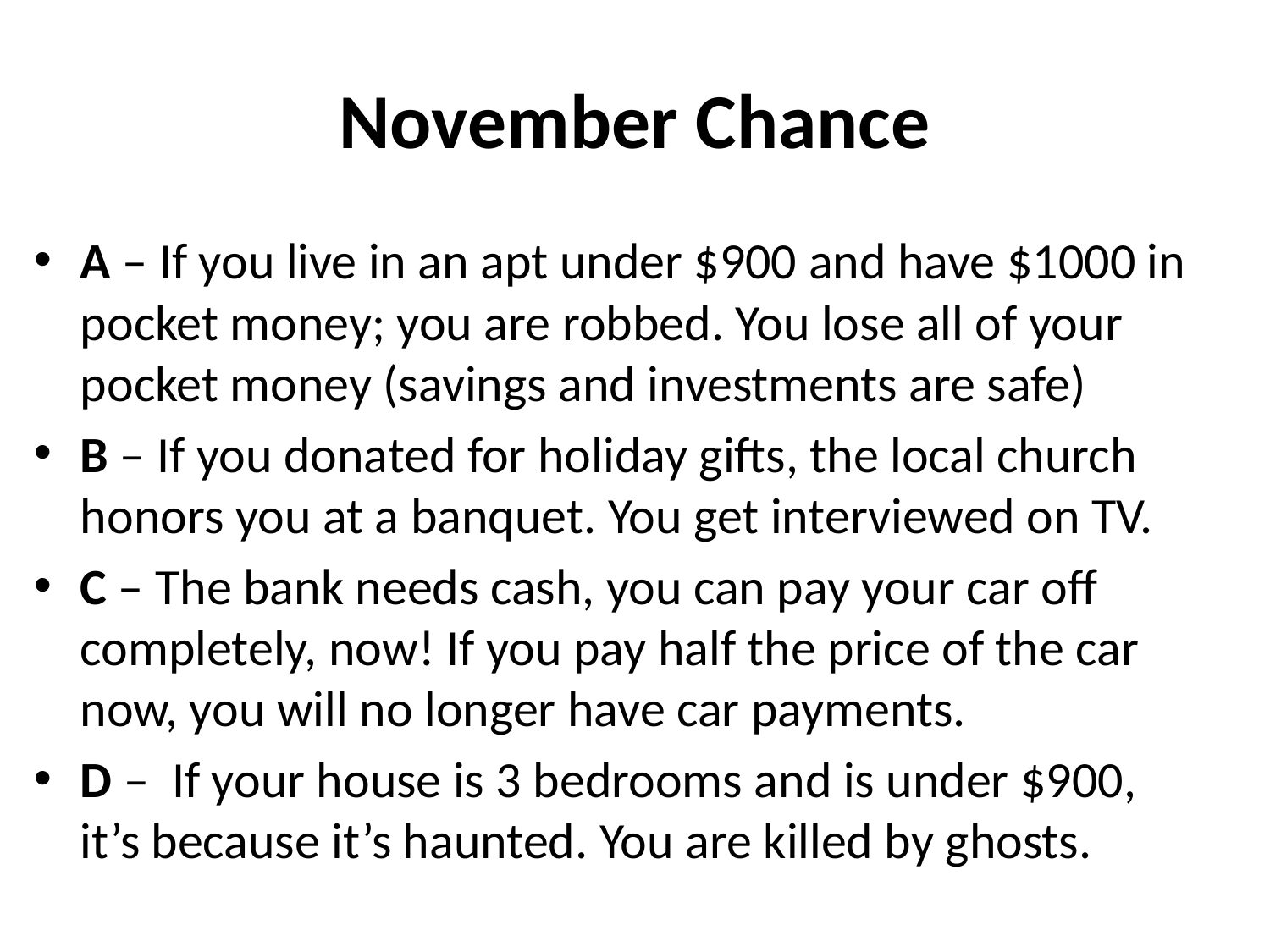

# November Chance
A – If you live in an apt under $900 and have $1000 in pocket money; you are robbed. You lose all of your pocket money (savings and investments are safe)
B – If you donated for holiday gifts, the local church honors you at a banquet. You get interviewed on TV.
C – The bank needs cash, you can pay your car off completely, now! If you pay half the price of the car now, you will no longer have car payments.
D –  If your house is 3 bedrooms and is under $900, it’s because it’s haunted. You are killed by ghosts.